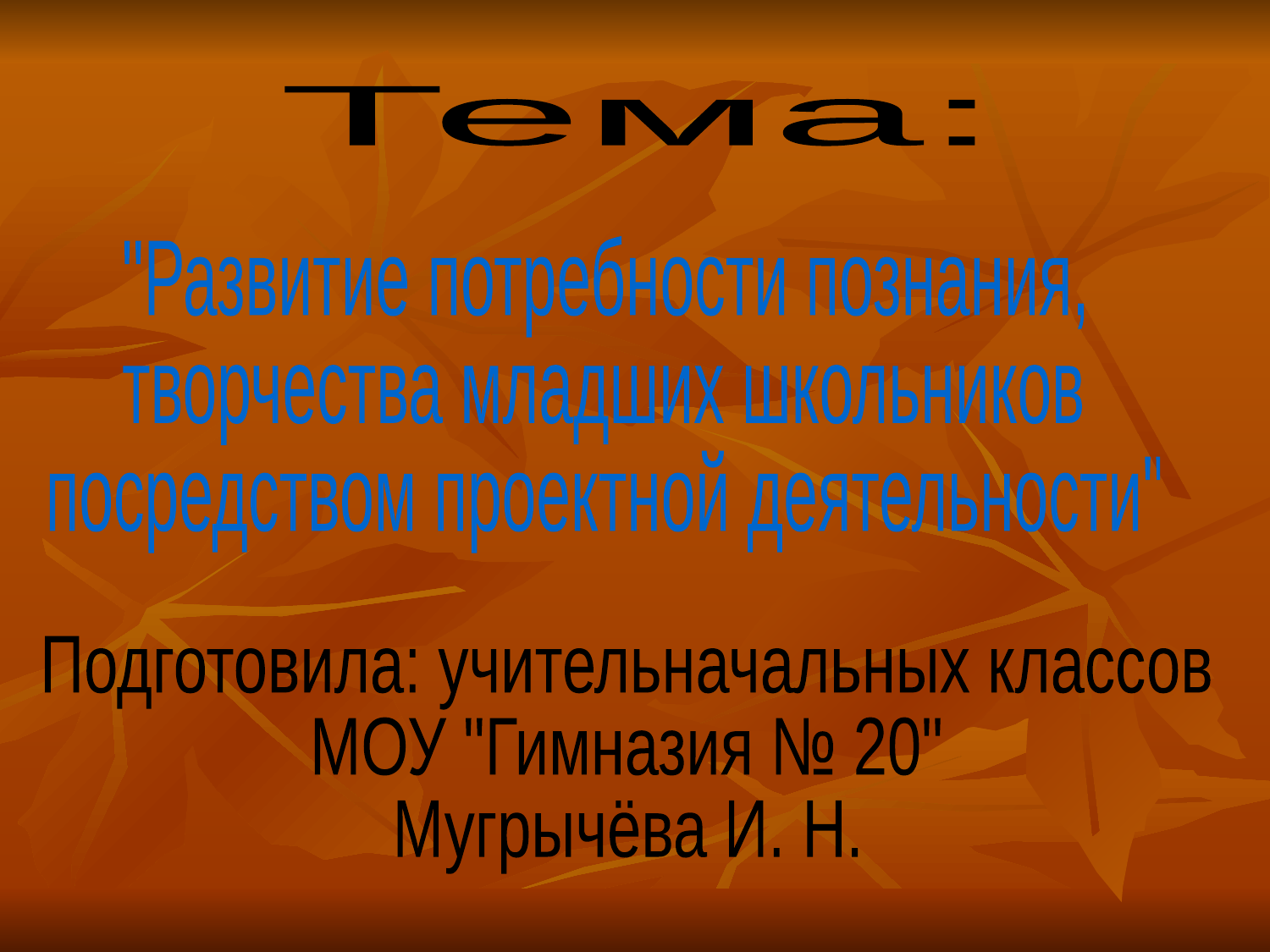

Тема:
"Развитие потребности познания,
творчества младших школьников
посредством проектной деятельности"
Подготовила: учительначальных классов
МОУ "Гимназия № 20"
Мугрычёва И. Н.